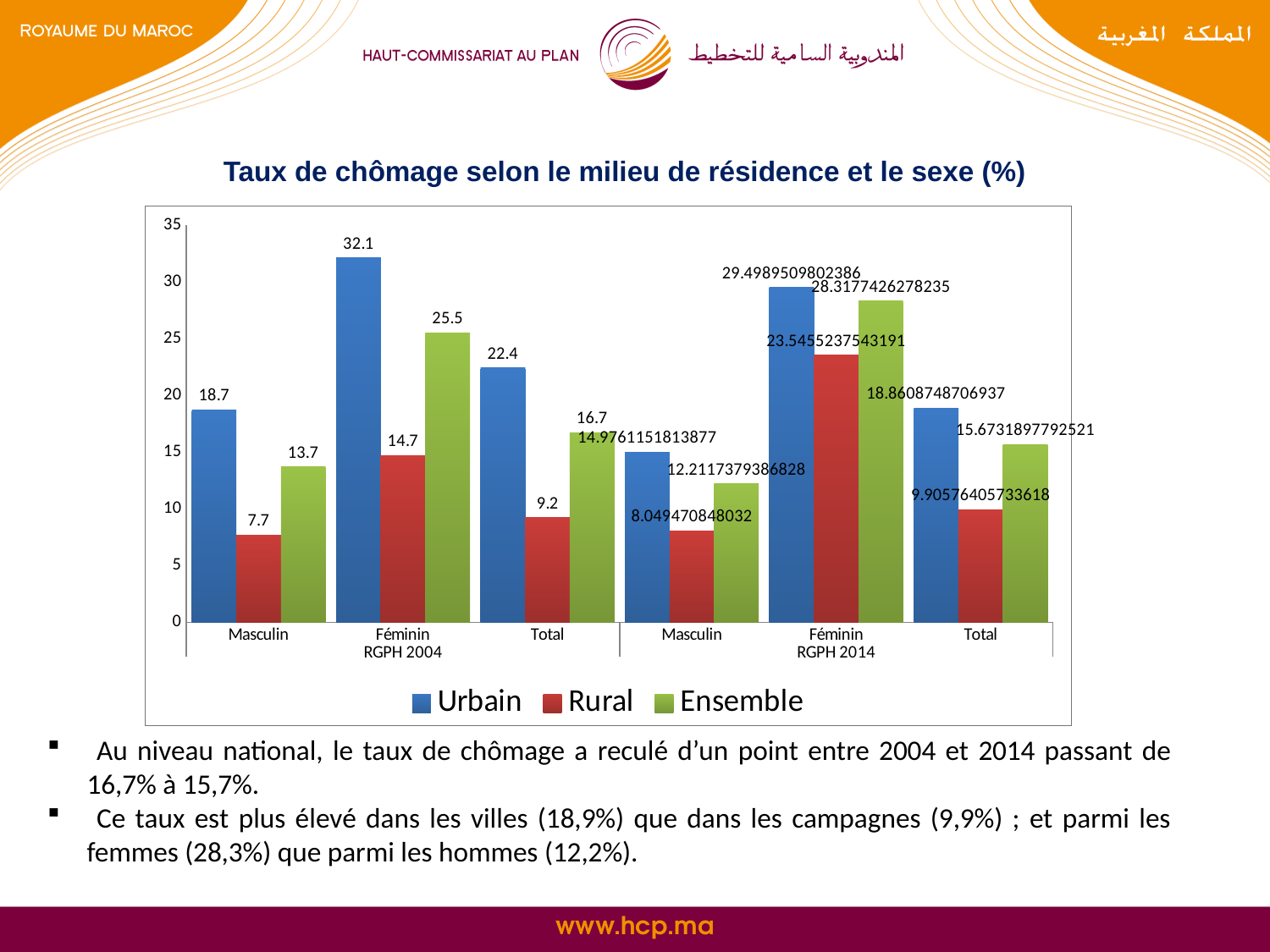

Taux de chômage selon le milieu de résidence et le sexe (%)

### Chart

| Category | Urbain | Rural | Ensemble |
|---|---|---|---|
| Masculin | 18.7 | 7.7 | 13.7 |
| Féminin | 32.1 | 14.7 | 25.5 |
| Total | 22.4 | 9.200000000000001 | 16.7 |
| Masculin | 14.976115181387737 | 8.049470848032 | 12.2117379386828 |
| Féminin | 29.498950980238618 | 23.545523754319078 | 28.317742627823527 |
| Total | 18.860874870693703 | 9.905764057336176 | 15.67318977925205 |
 Au niveau national, le taux de chômage a reculé d’un point entre 2004 et 2014 passant de 16,7% à 15,7%.
 Ce taux est plus élevé dans les villes (18,9%) que dans les campagnes (9,9%) ; et parmi les femmes (28,3%) que parmi les hommes (12,2%).